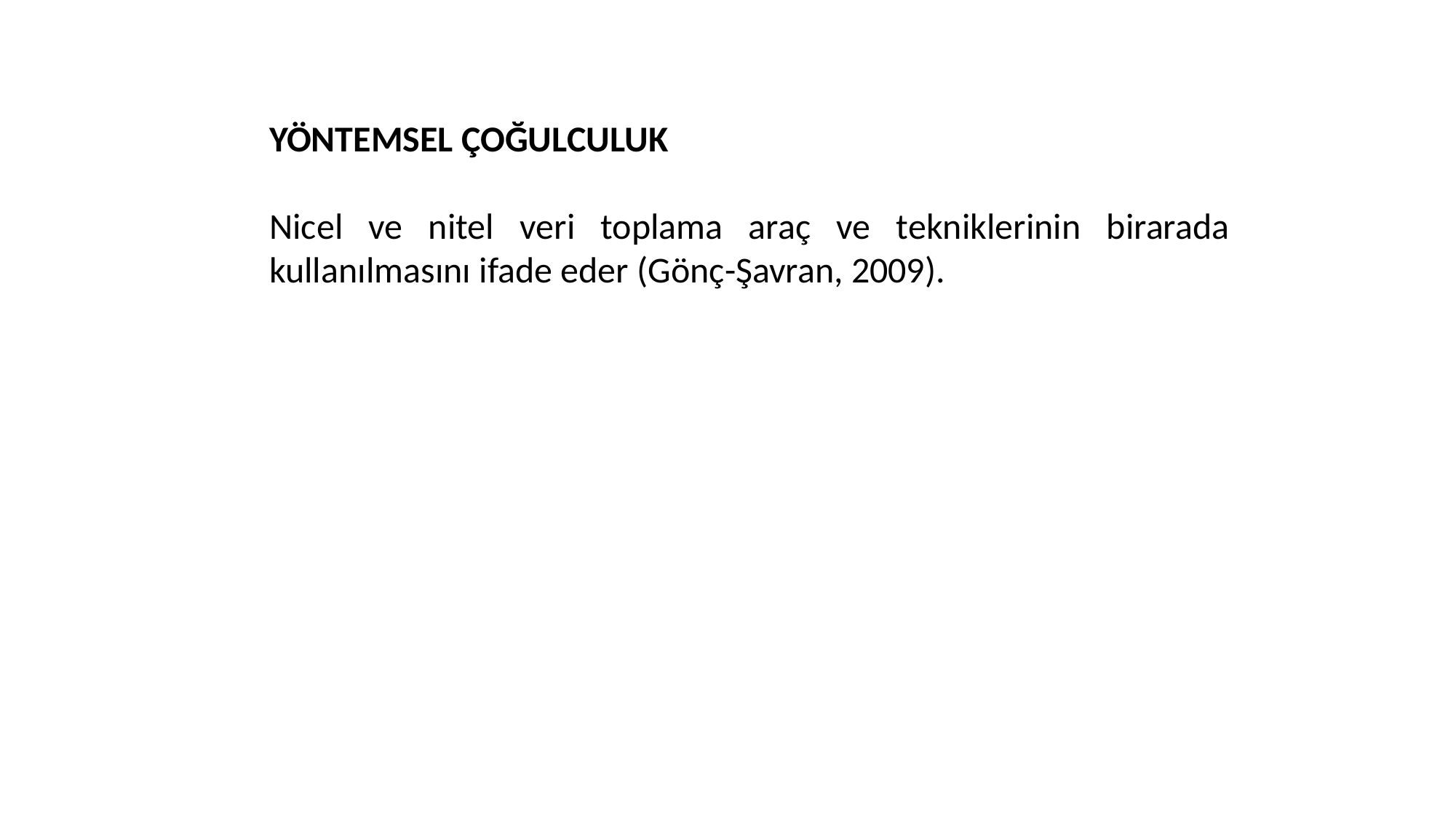

YÖNTEMSEL ÇOĞULCULUK

Nicel ve nitel veri toplama araç ve tekniklerinin birarada kullanılmasını ifade eder (Gönç-Şavran, 2009).